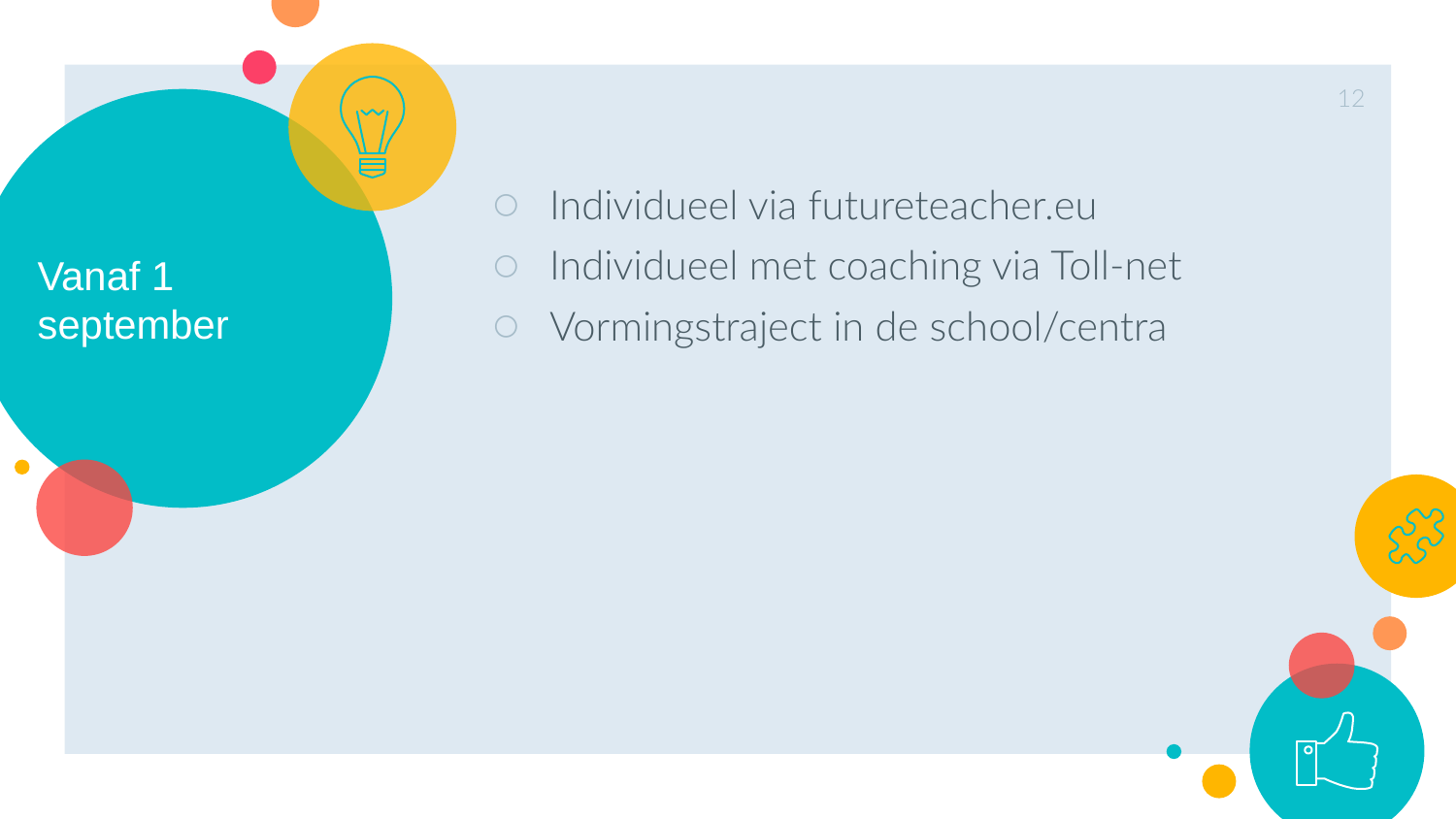

12
# Vanaf 1 september
Individueel via futureteacher.eu
Individueel met coaching via Toll-net
Vormingstraject in de school/centra